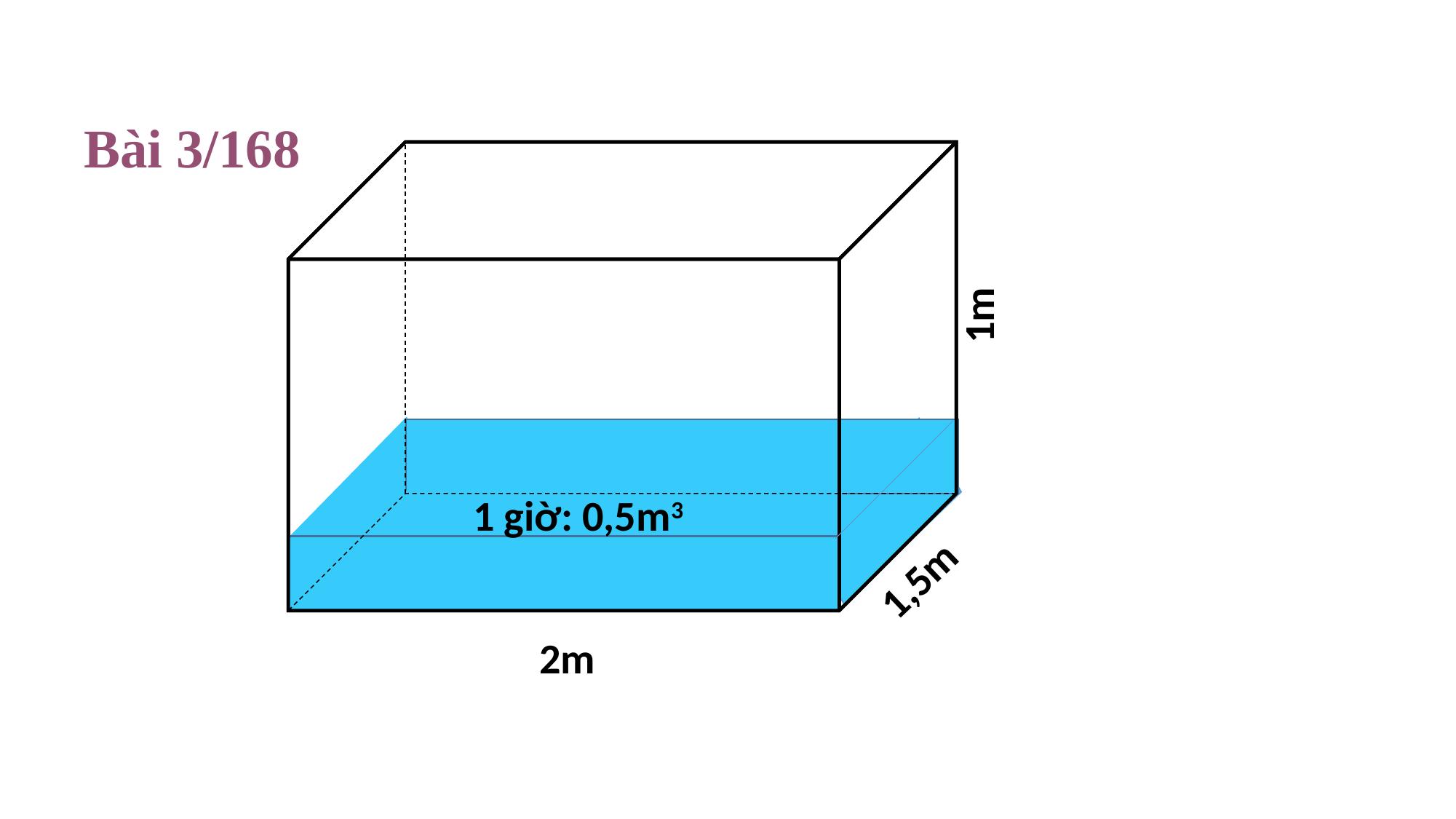

Bài 3/168

1m
1 giờ: 0,5m3
1,5m
2m